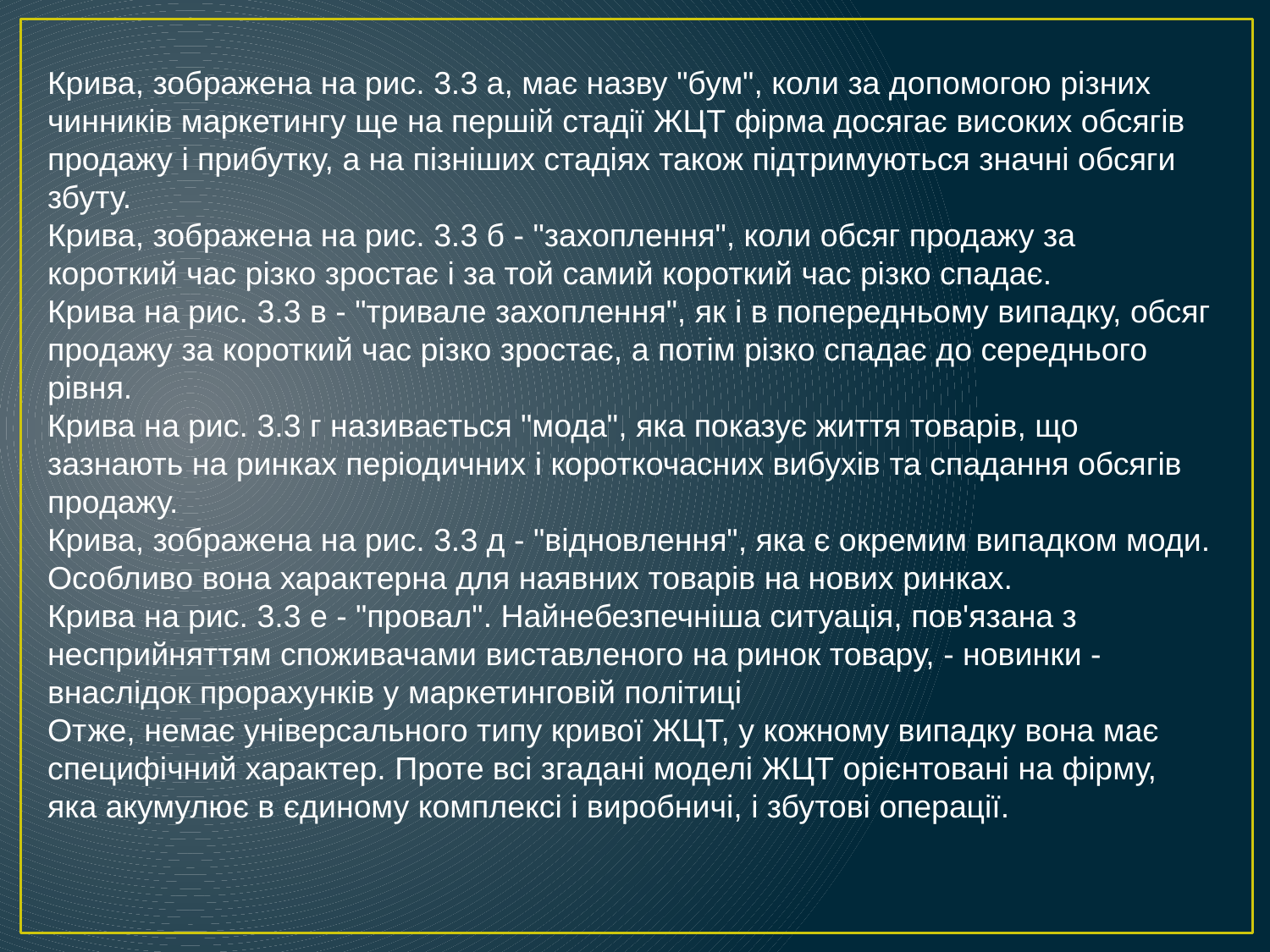

Крива, зображена на рис. 3.3 а, має назву "бум", коли за допомогою різних чинників маркетингу ще на першій стадії ЖЦТ фірма досягає високих обсягів продажу і прибутку, а на пізніших стадіях також підтримуються значні обсяги збуту.
Крива, зображена на рис. 3.3 б - "захоплення", коли обсяг продажу за короткий час різко зростає і за той самий короткий час різко спадає.
Крива на рис. 3.3 в - "тривале захоплення", як і в попередньому випадку, обсяг продажу за короткий час різко зростає, а потім різко спадає до середнього рівня.
Крива на рис. 3.3 г називається "мода", яка показує життя товарів, що зазнають на ринках періодичних і короткочасних вибухів та спадання обсягів продажу.
Крива, зображена на рис. 3.3 д - "відновлення", яка є окремим випадком моди. Особливо вона характерна для наявних товарів на нових ринках.
Крива на рис. 3.3 е - "провал". Найнебезпечніша ситуація, пов'язана з несприйняттям споживачами виставленого на ринок товару, - новинки - внаслідок прорахунків у маркетинговій політиці
Отже, немає універсального типу кривої ЖЦТ, у кожному випадку вона має специфічний характер. Проте всі згадані моделі ЖЦТ орієнтовані на фірму, яка акумулює в єдиному комплексі і виробничі, і збутові операції.

Таким чином, немає універсального типу кривої ЖЦТ, у кожному випадку вона має специфічний характер. Проте всі згадані моделі ЖЦТ орієнтовані на фірму, яка акумулює в єдиному комплексі й виробничі, і збутові операції. У зв'язку з цим розгляд ЖЦТ починається зі стадії розробки або початку виробництва. Нам хотілося б спинитися на життєвому циклі товарів з точки зору збуту, тобто торговельного підприємства